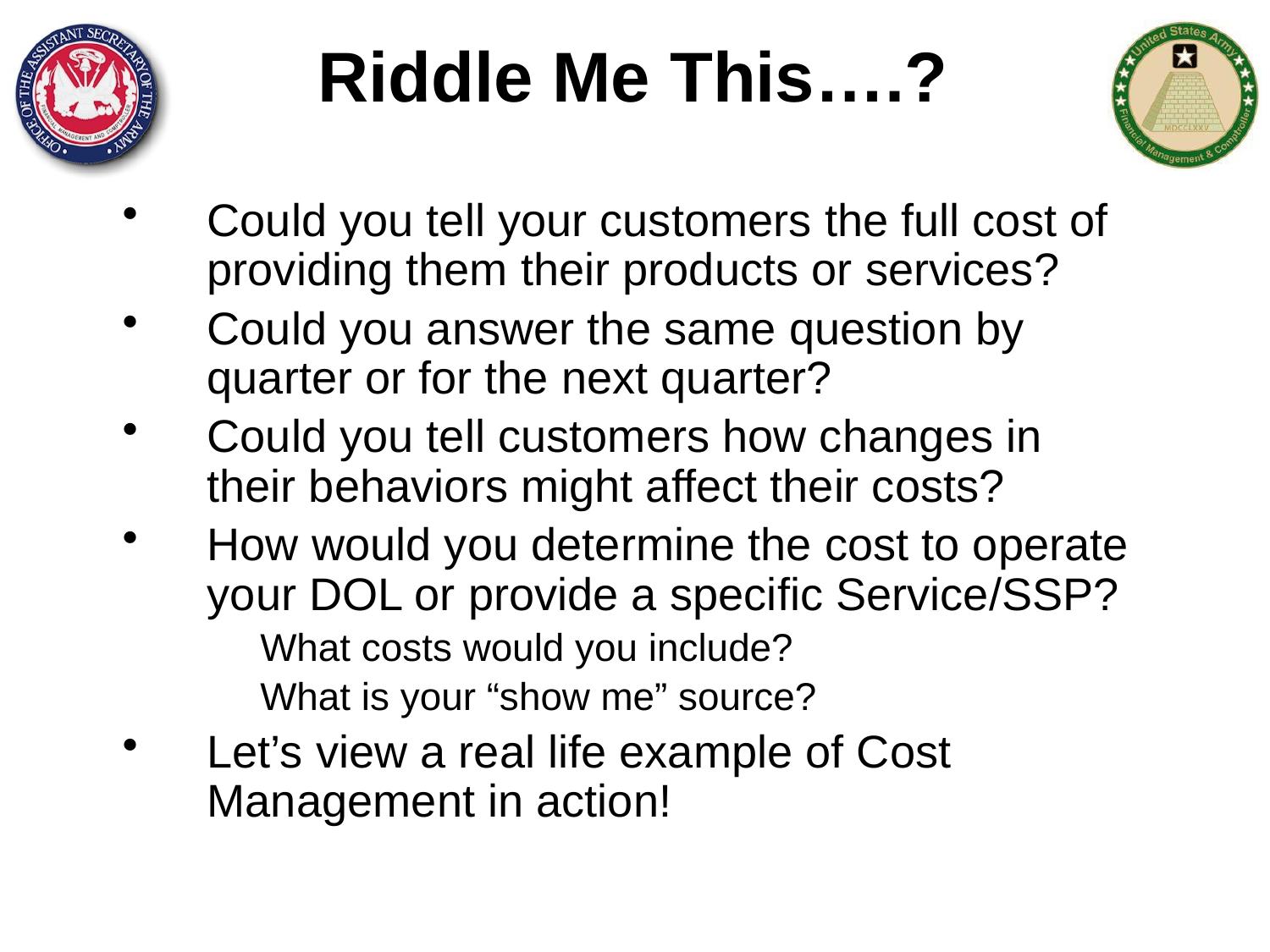

# Riddle Me This….?
Could you tell your customers the full cost of providing them their products or services?
Could you answer the same question by quarter or for the next quarter?
Could you tell customers how changes in their behaviors might affect their costs?
How would you determine the cost to operate your DOL or provide a specific Service/SSP?
	What costs would you include?
	What is your “show me” source?
Let’s view a real life example of Cost Management in action!